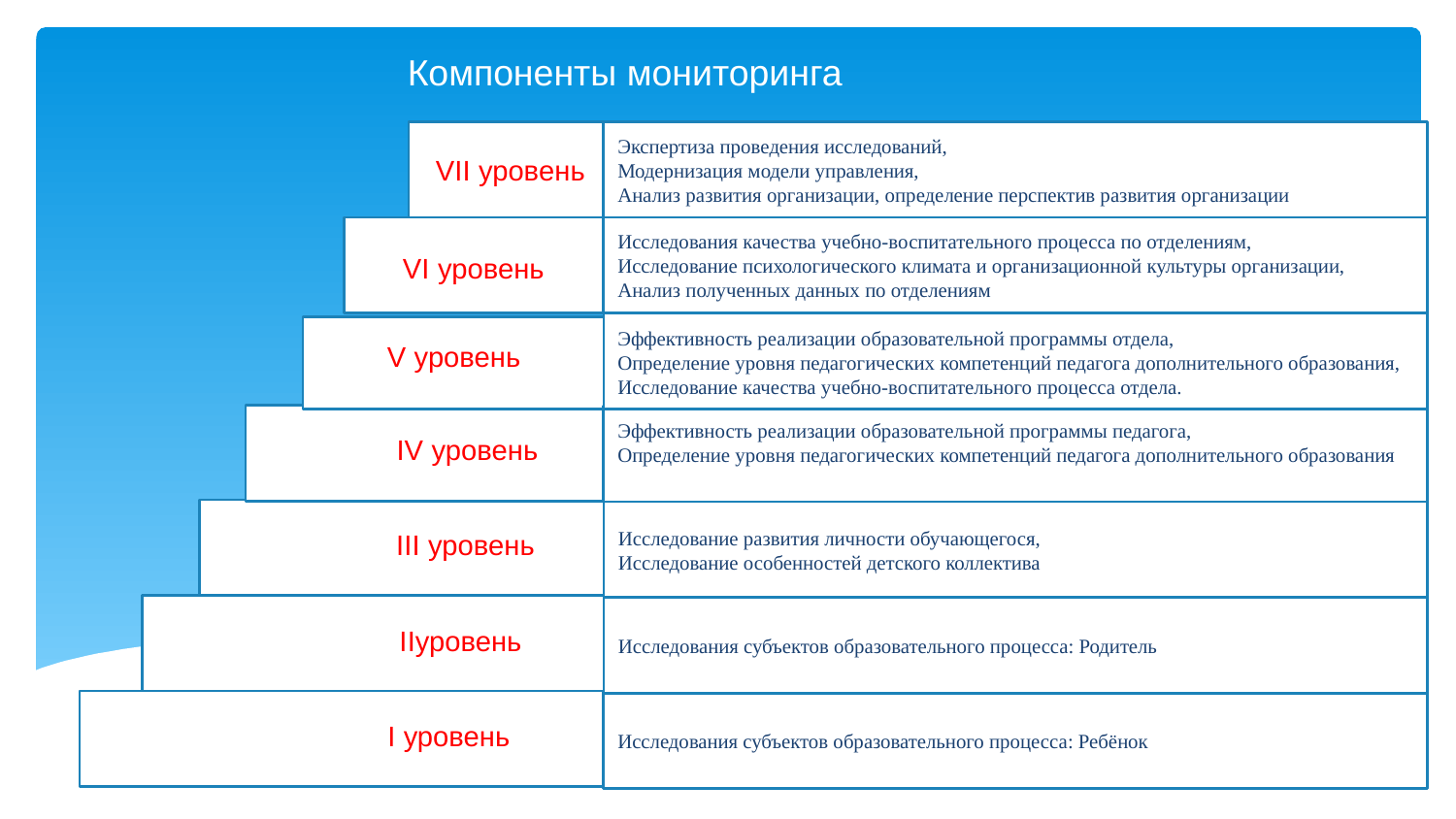

Компоненты мониторинга
Экспертиза проведения исследований,
Модернизация модели управления,
Анализ развития организации, определение перспектив развития организации
VII уровень

Исследование качества учебно-воспитательного процесса по отделениям,
Исследование психологического климата и организационной культуры организации,

Исследования качества учебно-воспитательного процесса по отделениям,
Исследование психологического климата и организационной культуры организации,
Анализ полученных данных по отделениям

Эффективность реализации образовательной программы отдела,
Определение уровня педагогических компетенций педагога дополнительного образования,
Исследование качества учебно-воспитательного процесса отдела.

    VI уровень

V уровень
Эффективность реализации образовательной программы педагога,
Определение уровня педагогических компетенций педагога дополнительного образования

IV уровень
Исследование развития личности обучающегося,
Исследование особенностей детского коллектива
III уровень
Исследования субъектов образовательного процесса: Родитель
IIуровень
Исследования субъектов образовательного процесса: Ребёнок
I уровень